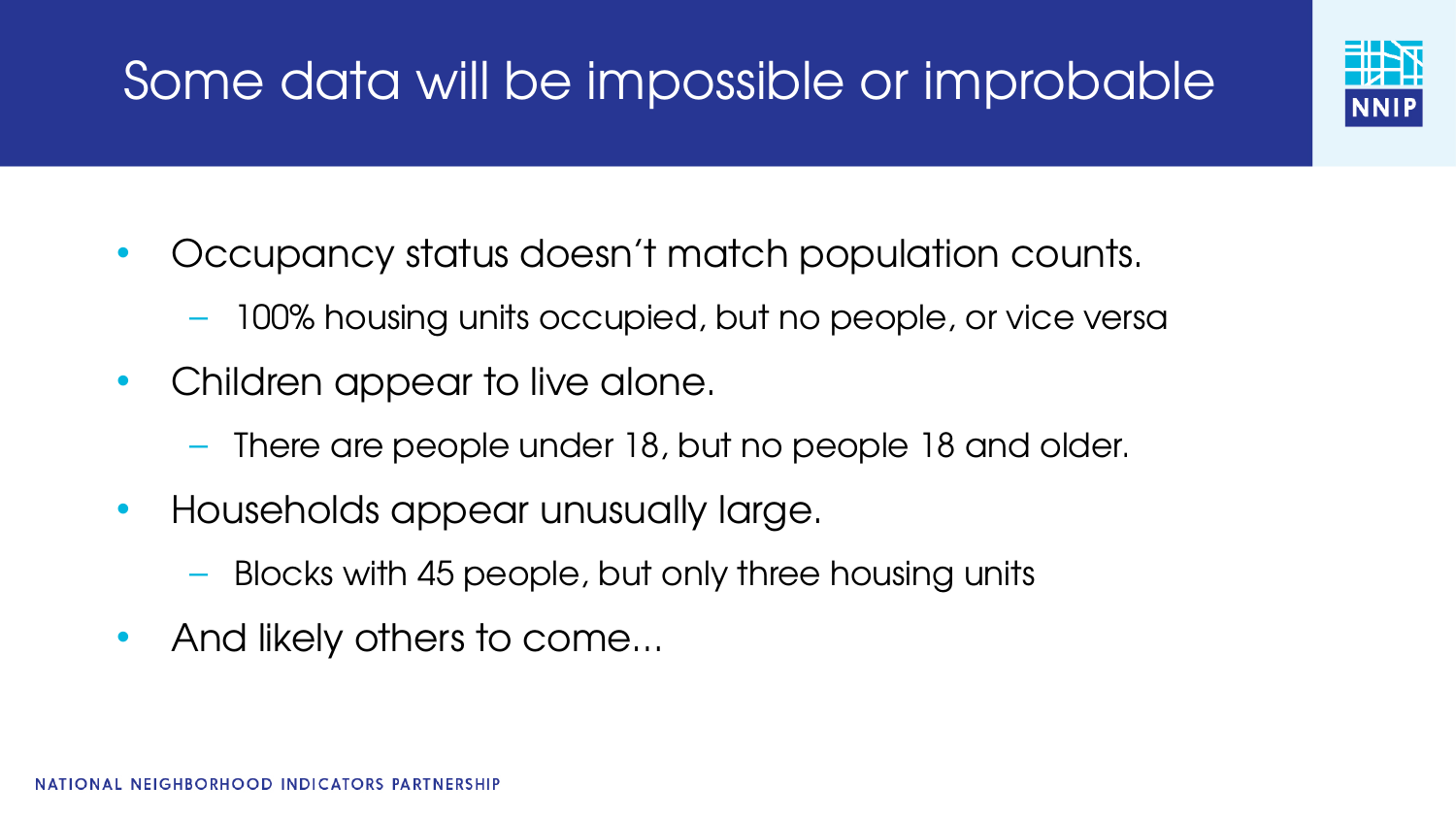

# Some data will be impossible or improbable
Occupancy status doesn’t match population counts.
100% housing units occupied, but no people, or vice versa
Children appear to live alone.
There are people under 18, but no people 18 and older.
Households appear unusually large.
Blocks with 45 people, but only three housing units
And likely others to come…